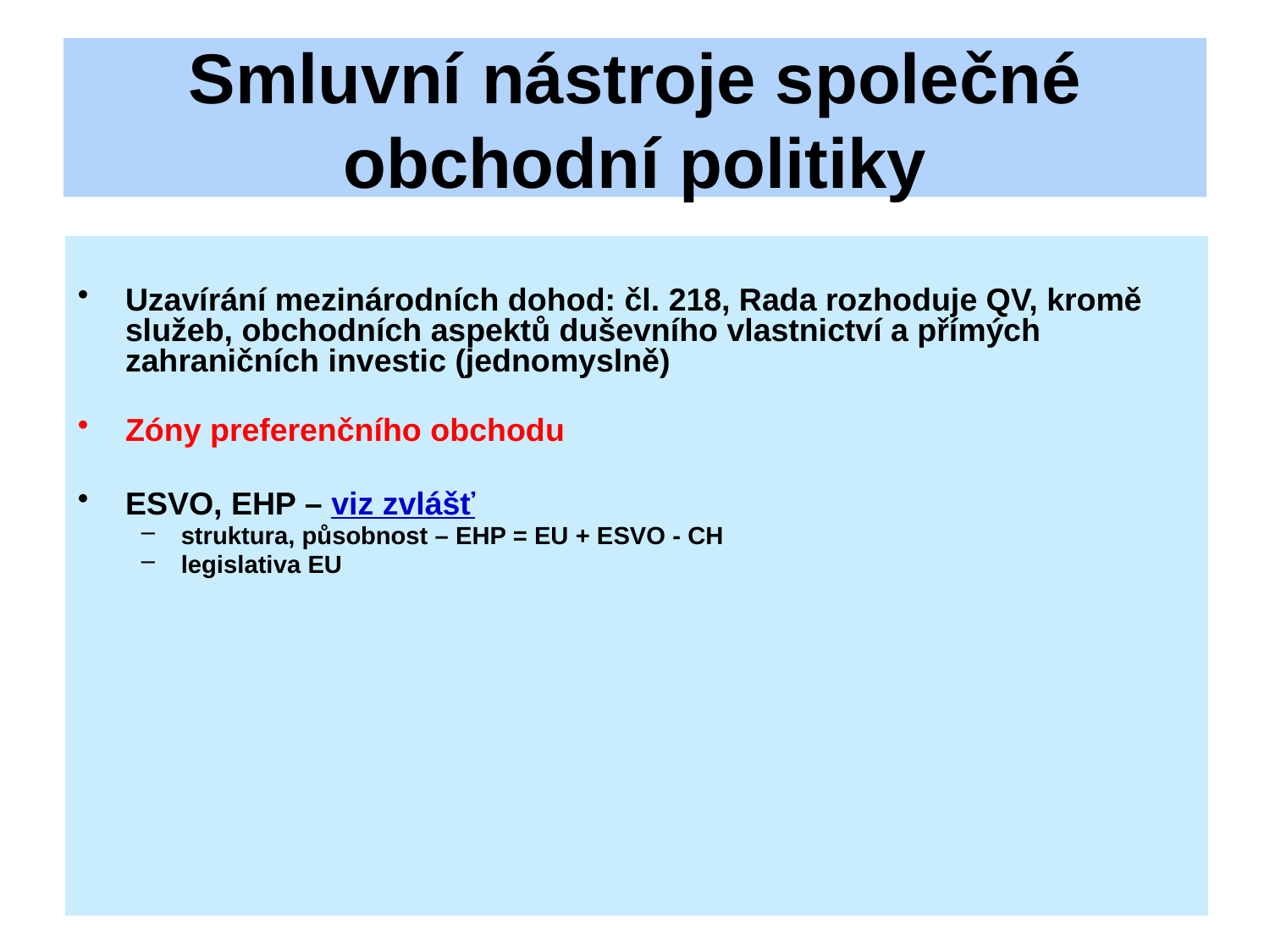

# Smluvní nástroje společné obchodní politiky

Uzavírání mezinárodních dohod: čl. 218, Rada rozhoduje QV, kromě služeb, obchodních aspektů duševního vlastnictví a přímých zahraničních investic (jednomyslně)

Zóny preferenčního obchodu

ESVO, EHP – viz zvlášť
struktura, působnost – EHP = EU + ESVO - CH
legislativa EU